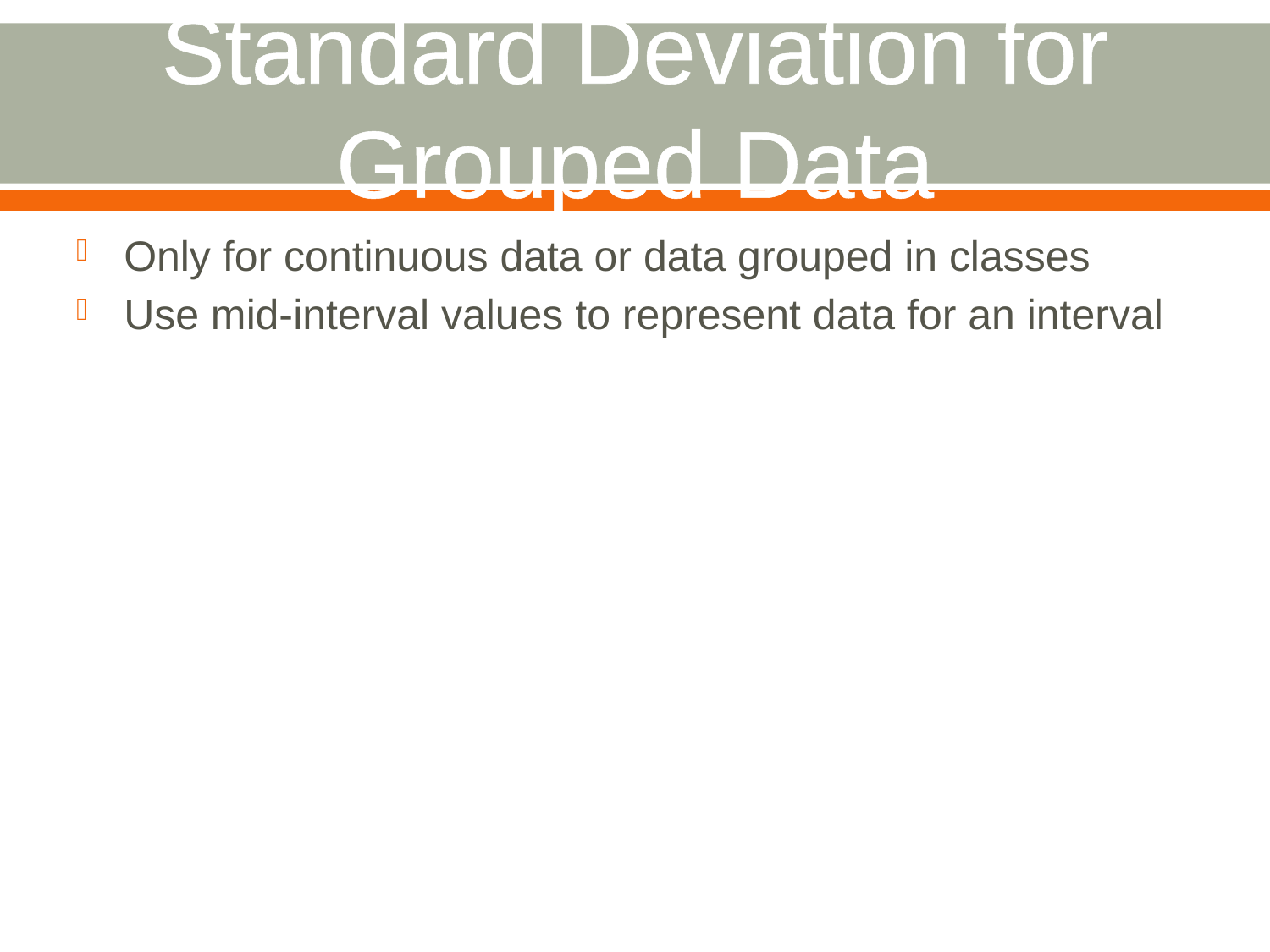

# Standard Deviation for Grouped Data
Only for continuous data or data grouped in classes
Use mid-interval values to represent data for an interval